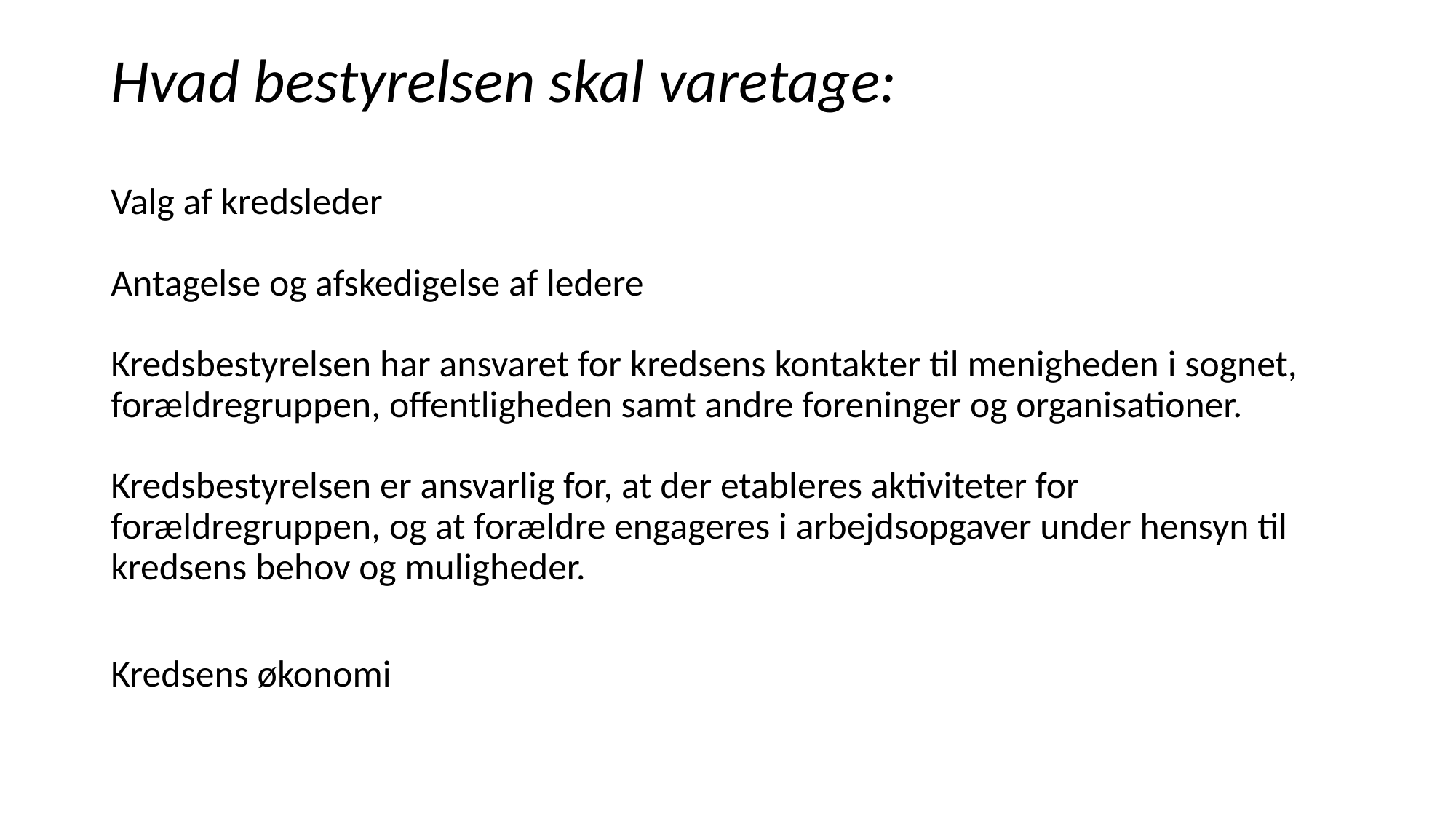

# Hvad bestyrelsen skal varetage:   Valg af kredsleder Antagelse og afskedigelse af ledere Kredsbestyrelsen har ansvaret for kredsens kontakter til menigheden i sognet, forældregruppen, offentligheden samt andre foreninger og organisationer.   Kredsbestyrelsen er ansvarlig for, at der etableres aktiviteter for forældregruppen, og at forældre engageres i arbejdsopgaver under hensyn til kredsens behov og muligheder. Kredsens økonomi